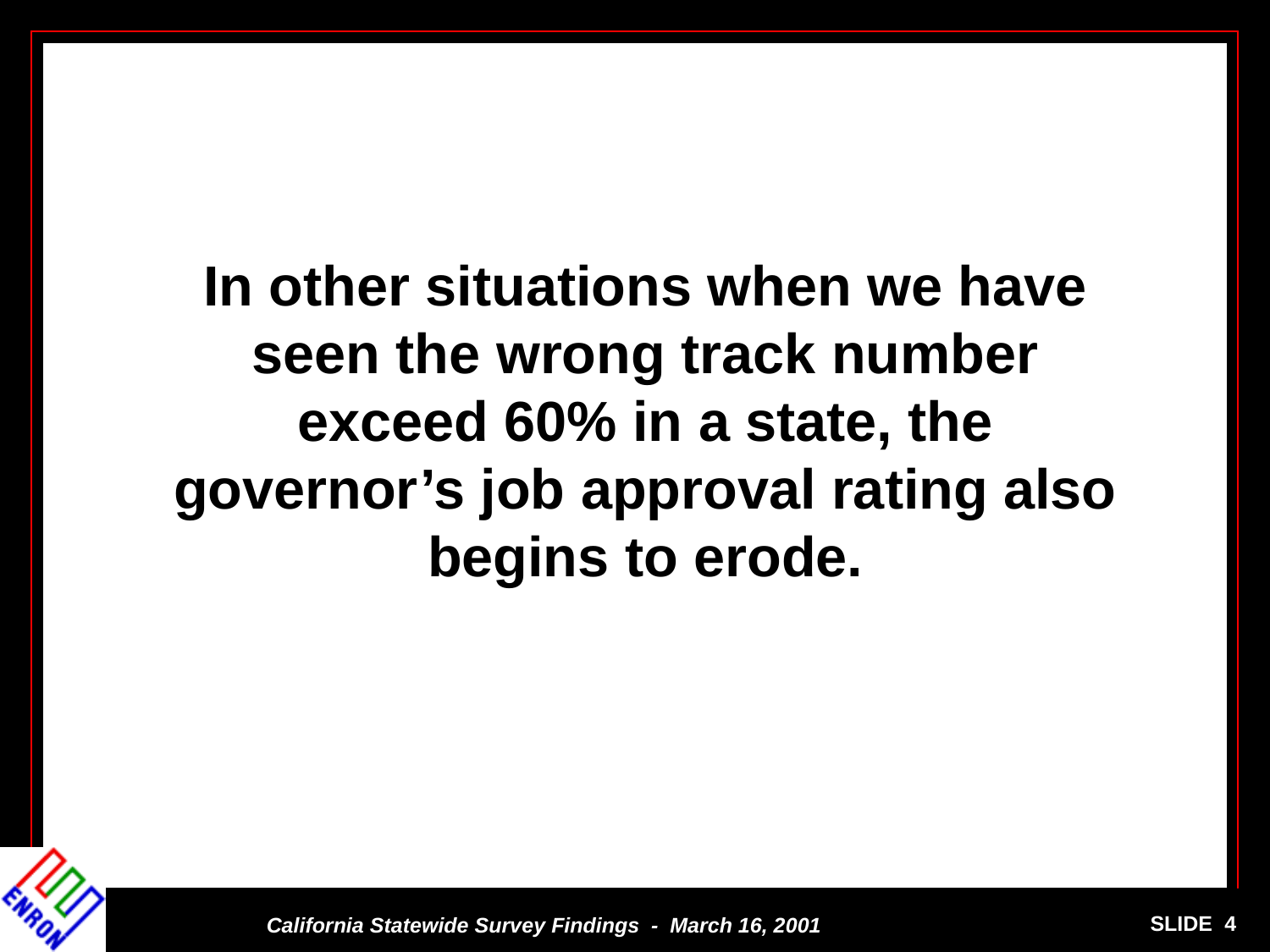

In other situations when we have seen the wrong track number exceed 60% in a state, the governor’s job approval rating also begins to erode.